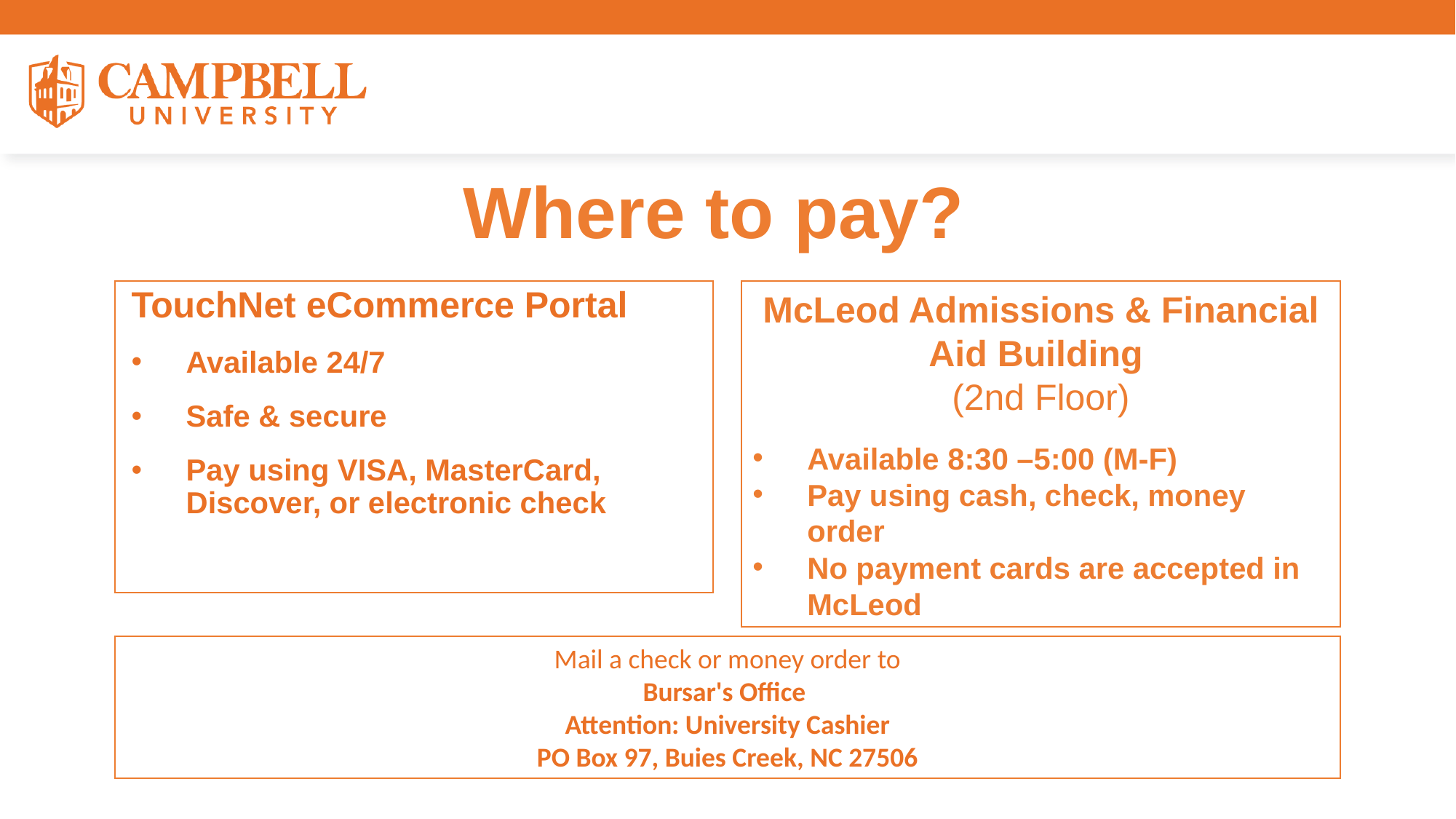

Where to pay?
TouchNet eCommerce Portal
Available 24/7
Safe & secure
Pay using VISA, MasterCard, Discover, or electronic check

McLeod Admissions & Financial Aid Building
(2nd Floor)

Available 8:30 –5:00 (M-F)
Pay using cash, check, money order
No payment cards are accepted in McLeod
Mail a check or money order to
Bursar's Office
Attention: University Cashier
 PO Box 97, Buies Creek, NC 27506